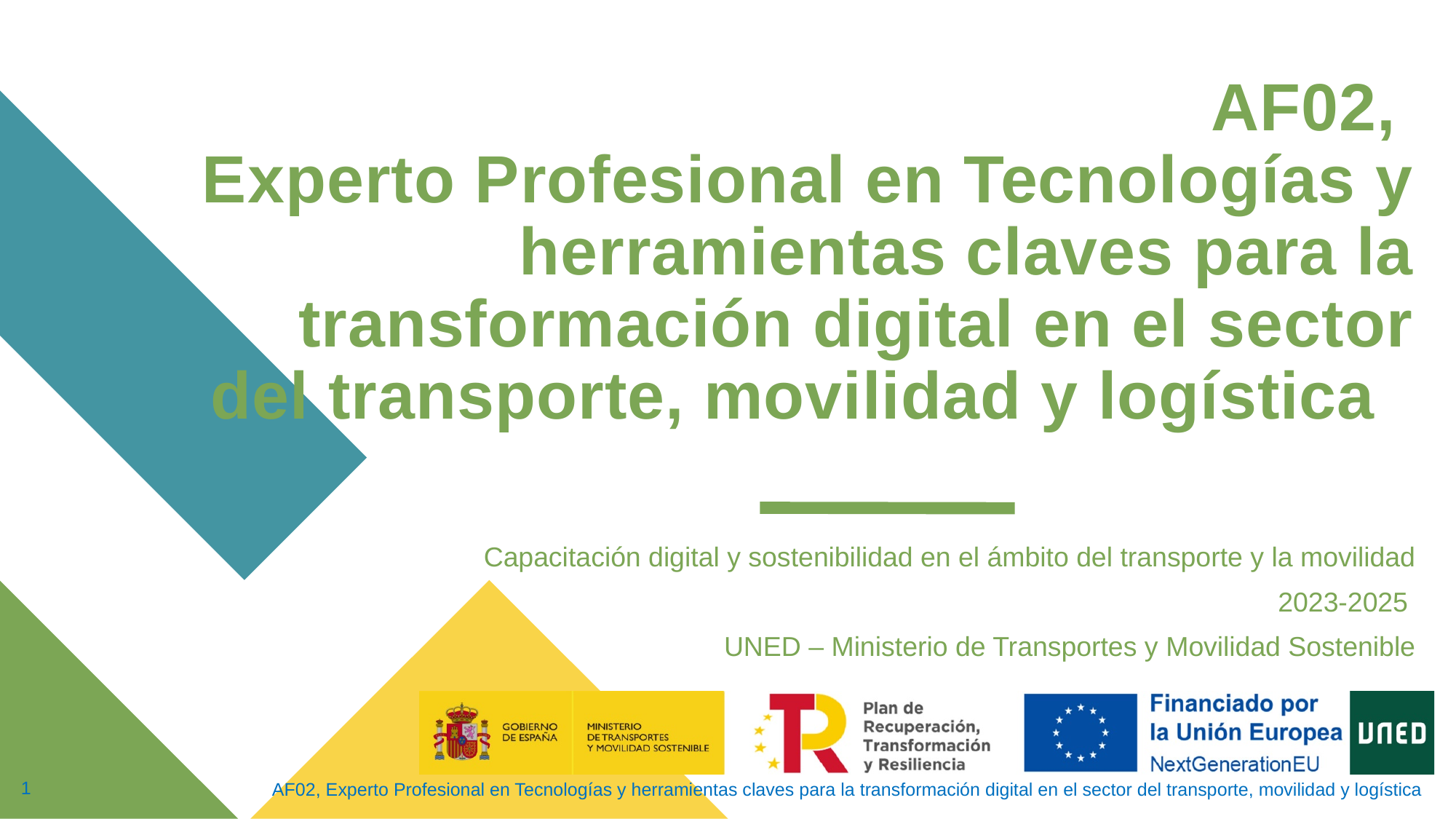

AF02,
Experto Profesional en Tecnologías y herramientas claves para la transformación digital en el sector del transporte, movilidad y logística
Capacitación digital y sostenibilidad en el ámbito del transporte y la movilidad
2023-2025
UNED – Ministerio de Transportes y Movilidad Sostenible

AF02, Experto Profesional en Tecnologías y herramientas claves para la transformación digital en el sector del transporte, movilidad y logística

1